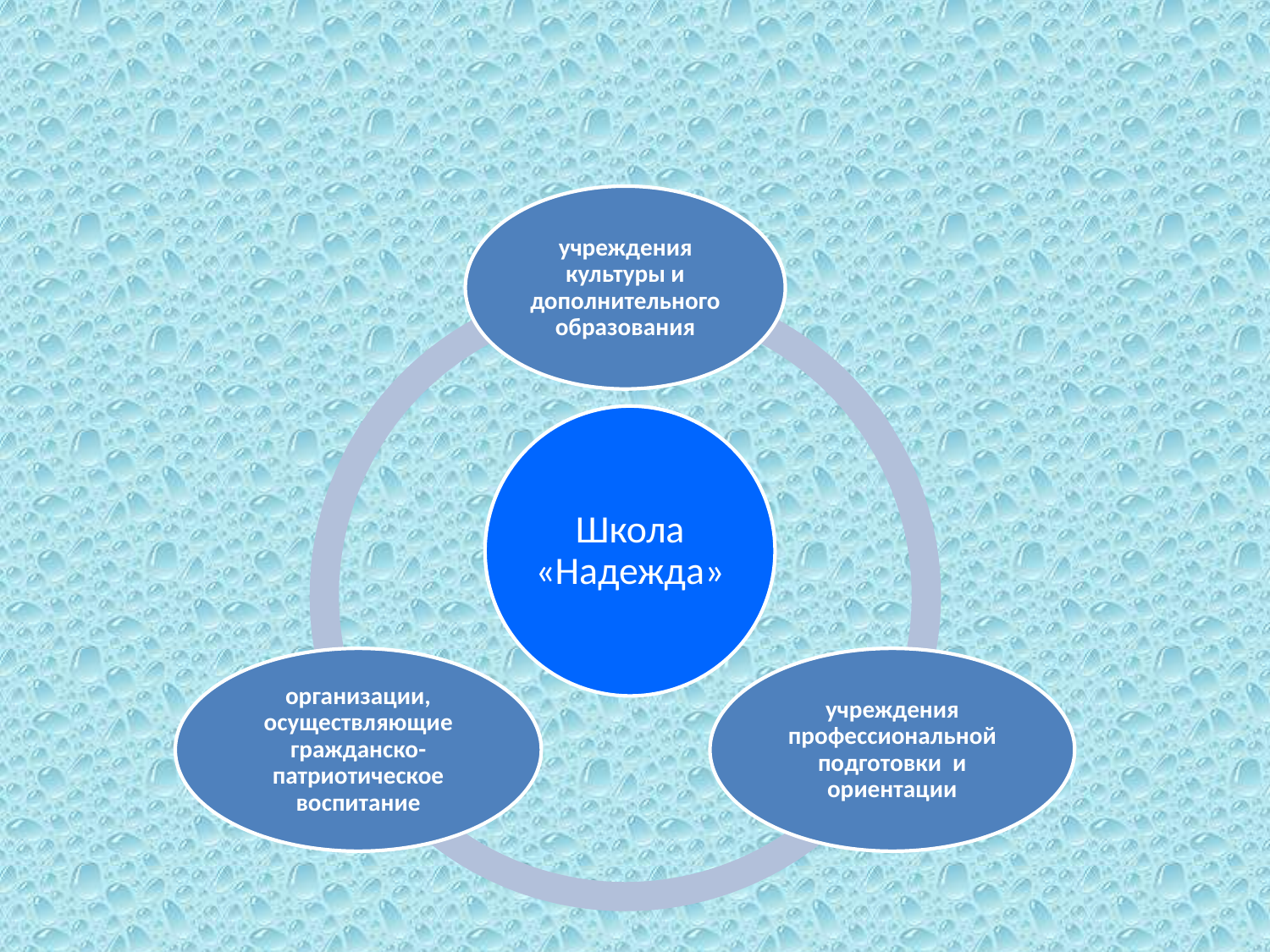

#
Школа «Надежда»
учреждения культуры и дополнительного образования
учреждения профессиональной подготовки  и ориентации
организации, осуществляющие гражданско-патриотическое воспитание